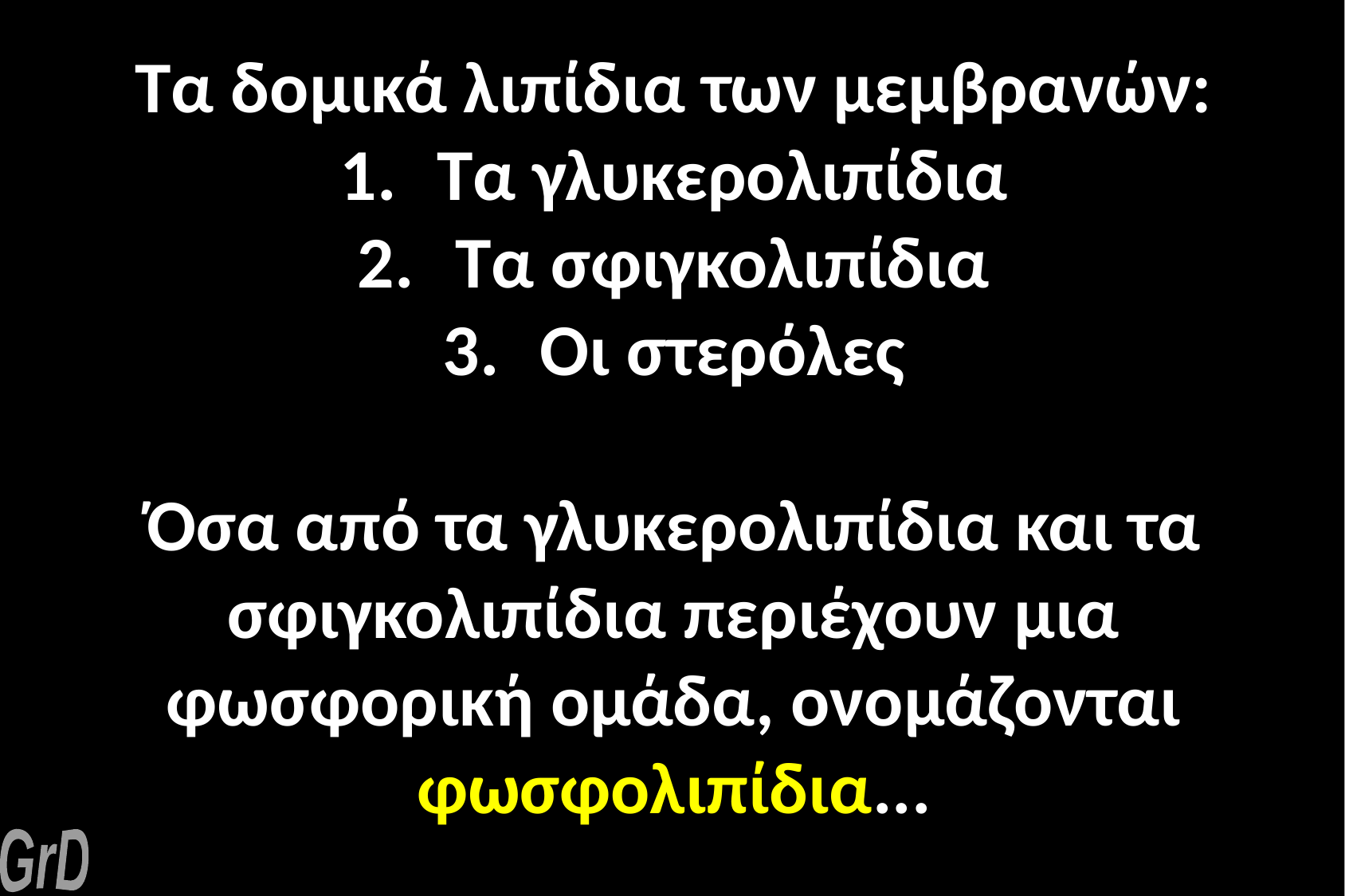

Τα δομικά λιπίδια των μεμβρανών:
Τα γλυκερολιπίδια
Τα σφιγκολιπίδια
Οι στερόλες

Όσα από τα γλυκερολιπίδια και τα σφιγκολιπίδια περιέχουν μια φωσφορική ομάδα, ονομάζονται φωσφολιπίδια...
GrD